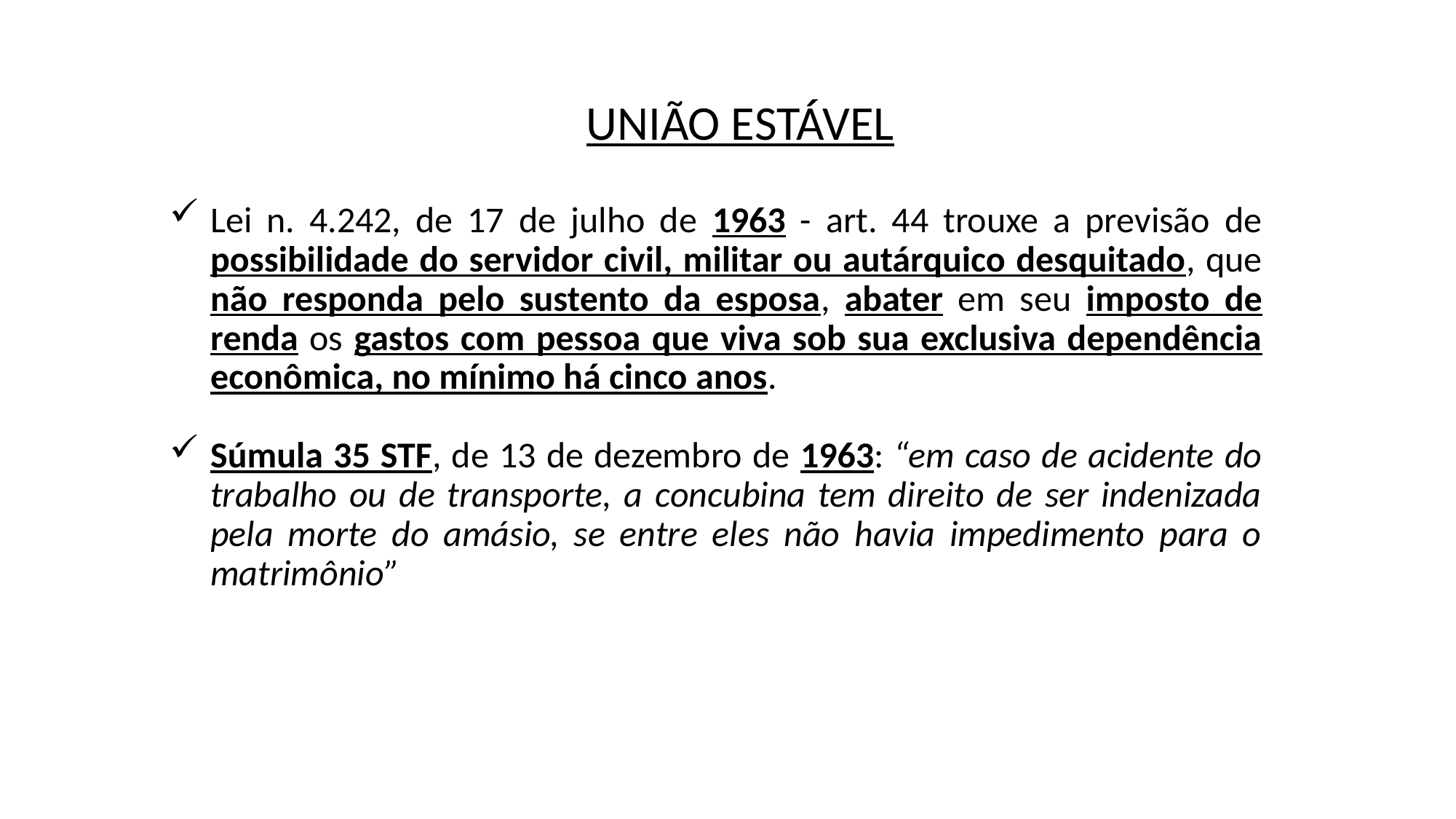

# UNIÃO ESTÁVEL
Lei n. 4.242, de 17 de julho de 1963 - art. 44 trouxe a previsão de possibilidade do servidor civil, militar ou autárquico desquitado, que não responda pelo sustento da esposa, abater em seu imposto de renda os gastos com pessoa que viva sob sua exclusiva dependência econômica, no mínimo há cinco anos.

Súmula 35 STF, de 13 de dezembro de 1963: “em caso de acidente do trabalho ou de transporte, a concubina tem direito de ser indenizada pela morte do amásio, se entre eles não havia impedimento para o matrimônio”